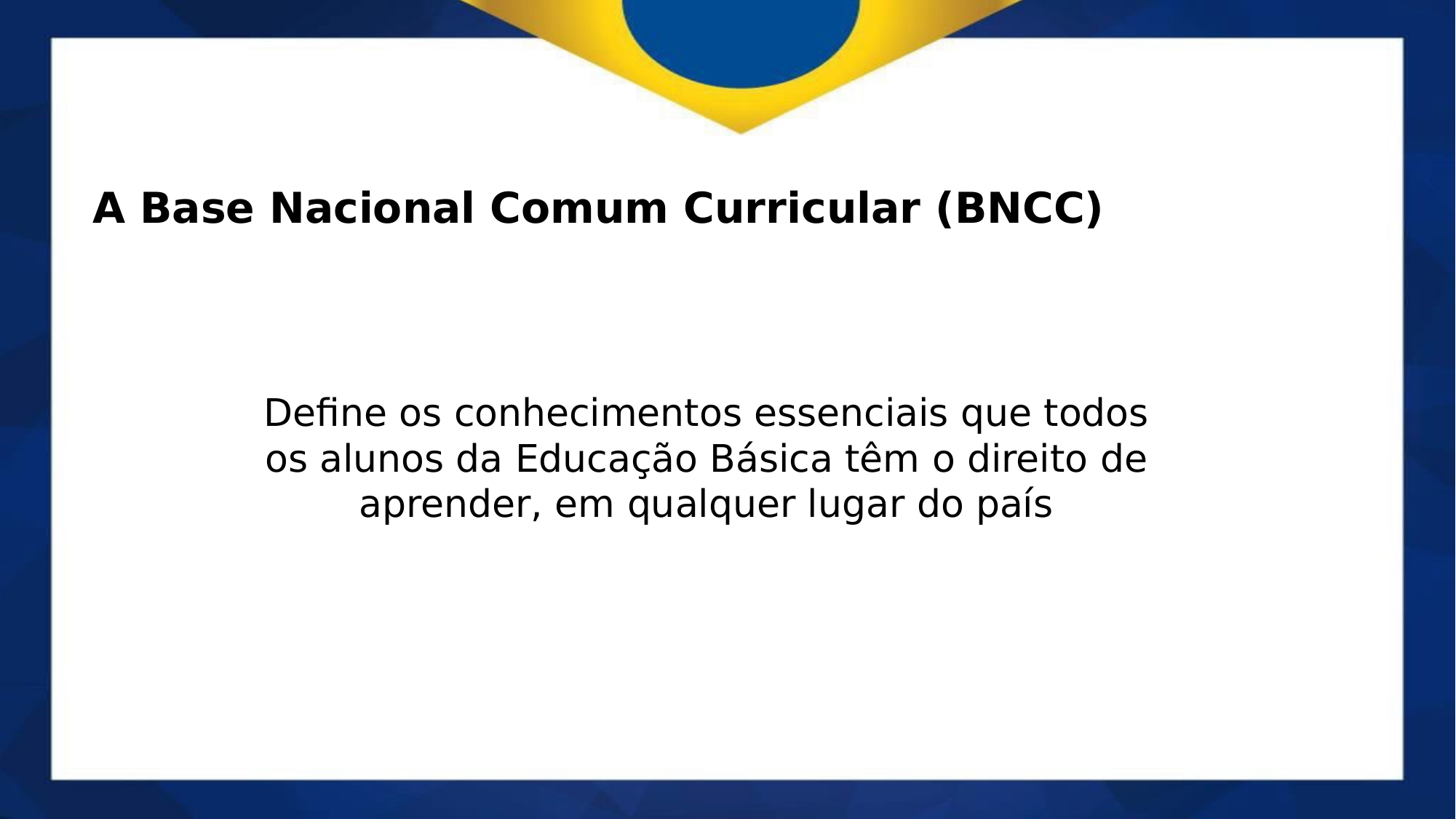

A Base Nacional Comum Curricular (BNCC)
Define os conhecimentos essenciais que todos os alunos da Educação Básica têm o direito de aprender, em qualquer lugar do país